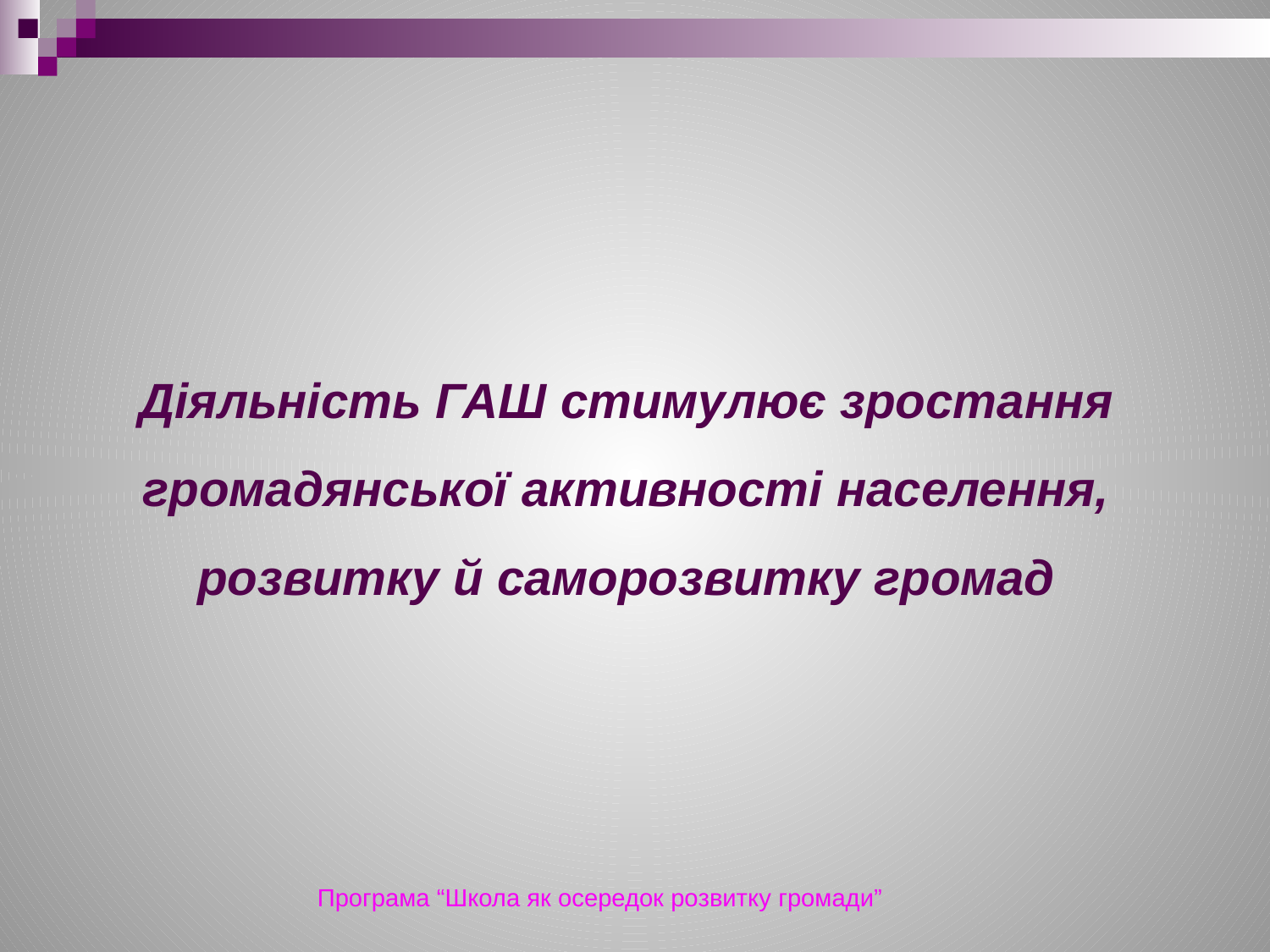

# Діяльність ГАШ стимулює зростання громадянської активності населення, розвитку й саморозвитку громад
Програма “Школа як осередок розвитку громади”